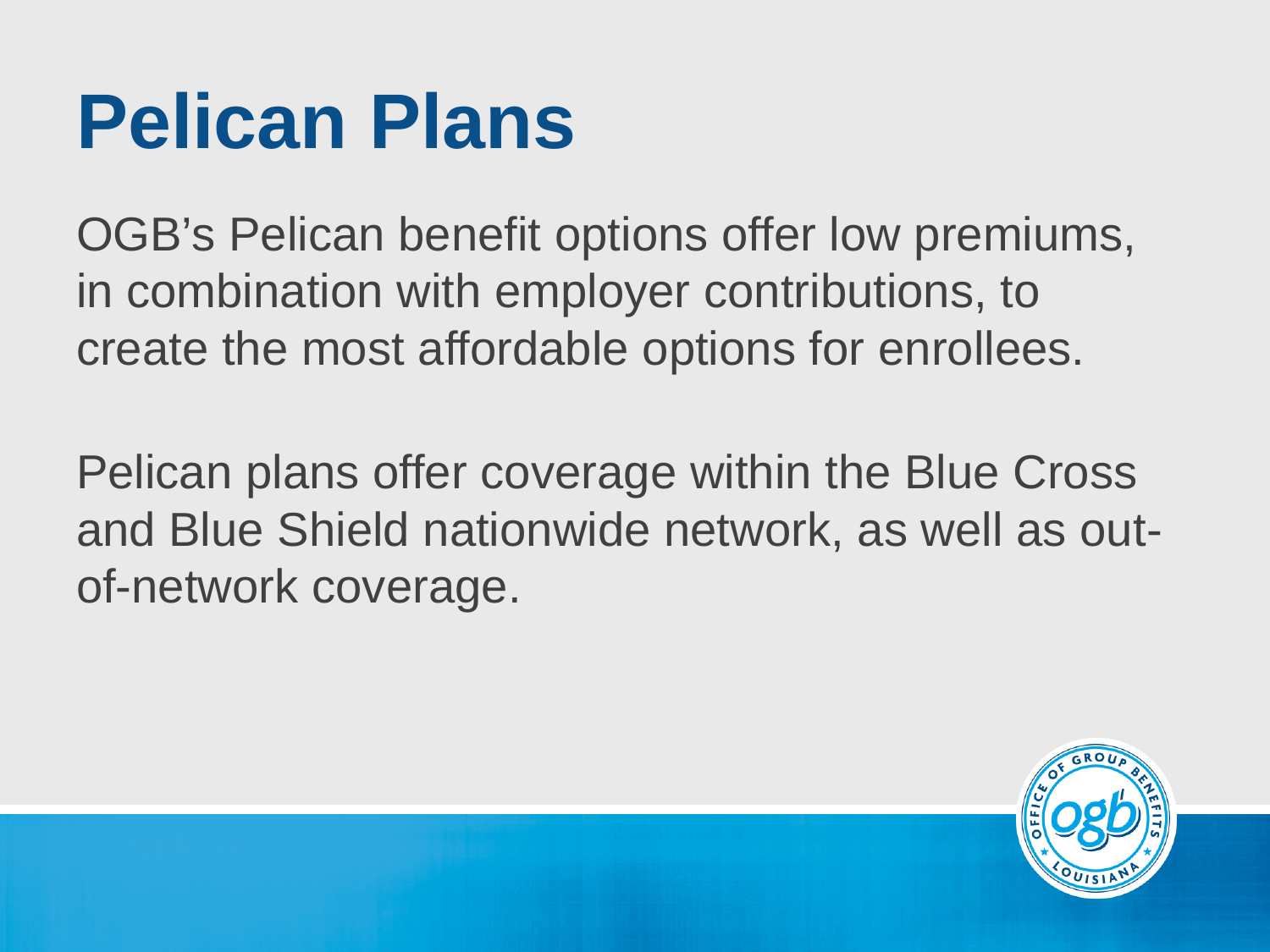

# Pelican Plans
OGB’s Pelican benefit options offer low premiums, in combination with employer contributions, to create the most affordable options for enrollees.
Pelican plans offer coverage within the Blue Cross and Blue Shield nationwide network, as well as out-of-network coverage.